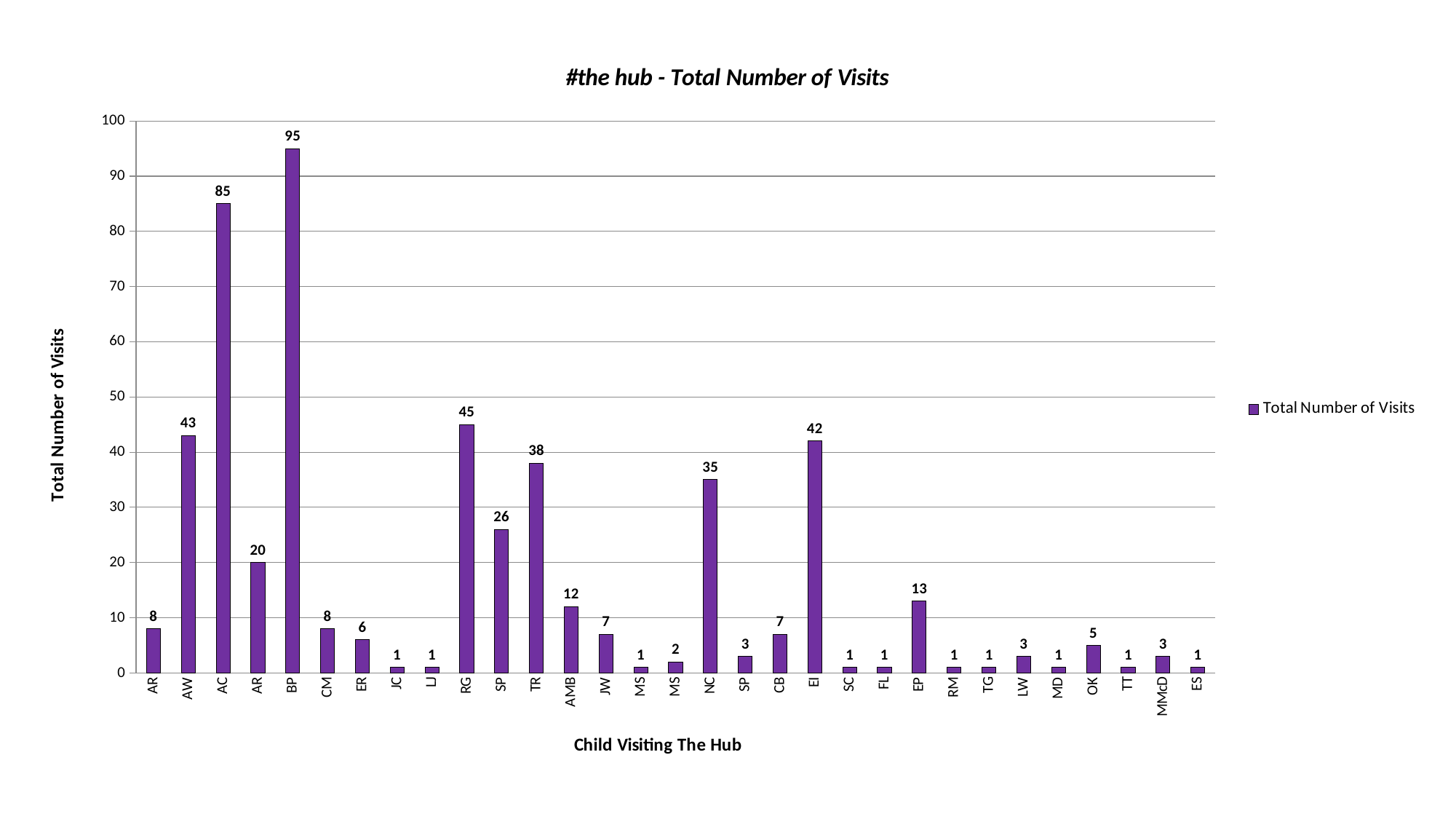

### Chart: #the hub - Total Number of Visits

| Category | Total Number of Visits |
|---|---|
| AR | 8.0 |
| AW | 43.0 |
| AC | 85.0 |
| AR | 20.0 |
| BP | 95.0 |
| CM | 8.0 |
| ER | 6.0 |
| JC | 1.0 |
| LJ | 1.0 |
| RG | 45.0 |
| SP | 26.0 |
| TR | 38.0 |
| AMB | 12.0 |
| JW | 7.0 |
| MS | 1.0 |
| MS | 2.0 |
| NC | 35.0 |
| SP | 3.0 |
| CB | 7.0 |
| EI | 42.0 |
| SC | 1.0 |
| FL | 1.0 |
| EP | 13.0 |
| RM | 1.0 |
| TG | 1.0 |
| LW | 3.0 |
| MD | 1.0 |
| OK | 5.0 |
| TT | 1.0 |
| MMcD | 3.0 |
| ES | 1.0 |